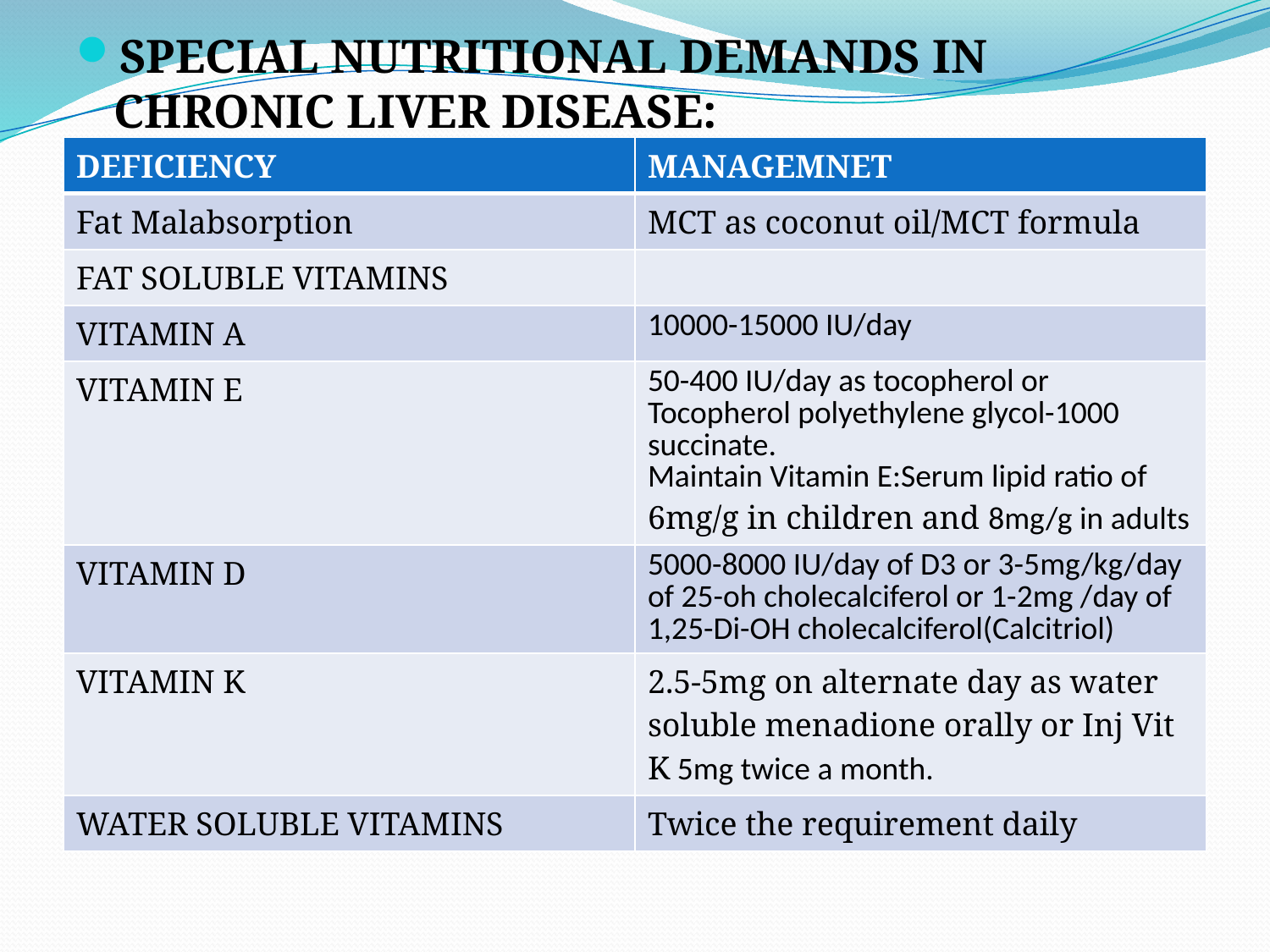

SPECIAL NUTRITIONAL DEMANDS IN CHRONIC LIVER DISEASE:

| DEFICIENCY | MANAGEMNET |
| --- | --- |
| Fat Malabsorption | MCT as coconut oil/MCT formula |
| FAT SOLUBLE VITAMINS |  |
| VITAMIN A | 10000-15000 IU/day |
| VITAMIN E | 50-400 IU/day as tocopherol or Tocopherol polyethylene glycol-1000 succinate. Maintain Vitamin E:Serum lipid ratio of 6mg/g in children and 8mg/g in adults |
| VITAMIN D | 5000-8000 IU/day of D3 or 3-5mg/kg/day of 25-oh cholecalciferol or 1-2mg /day of 1,25-Di-OH cholecalciferol(Calcitriol) |
| VITAMIN K | 2.5-5mg on alternate day as water soluble menadione orally or Inj Vit K 5mg twice a month. |
| WATER SOLUBLE VITAMINS | Twice the requirement daily |